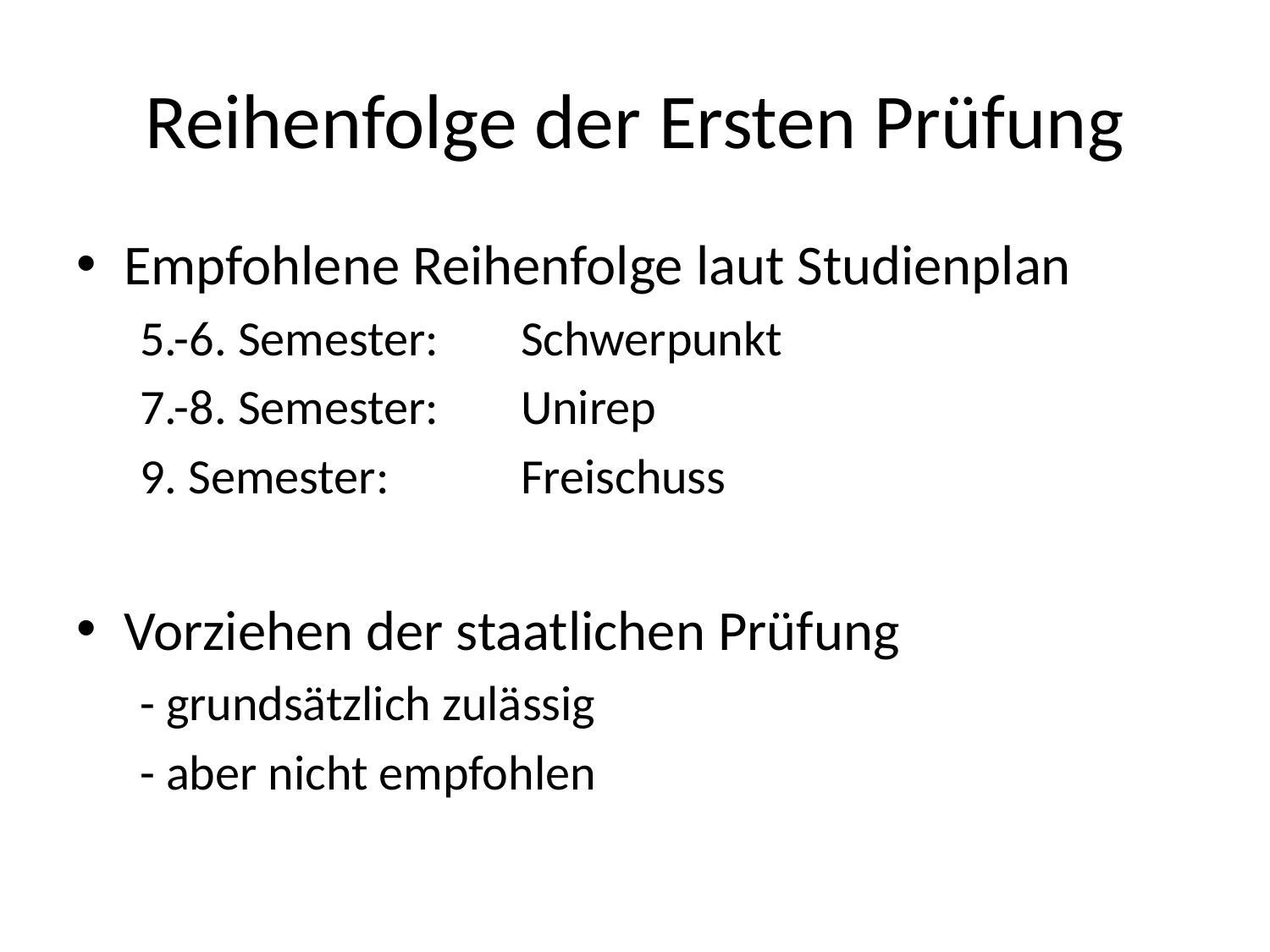

# Reihenfolge der Ersten Prüfung
Empfohlene Reihenfolge laut Studienplan
5.-6. Semester:	Schwerpunkt
7.-8. Semester: 	Unirep
9. Semester: 	Freischuss

Vorziehen der staatlichen Prüfung
- grundsätzlich zulässig
- aber nicht empfohlen